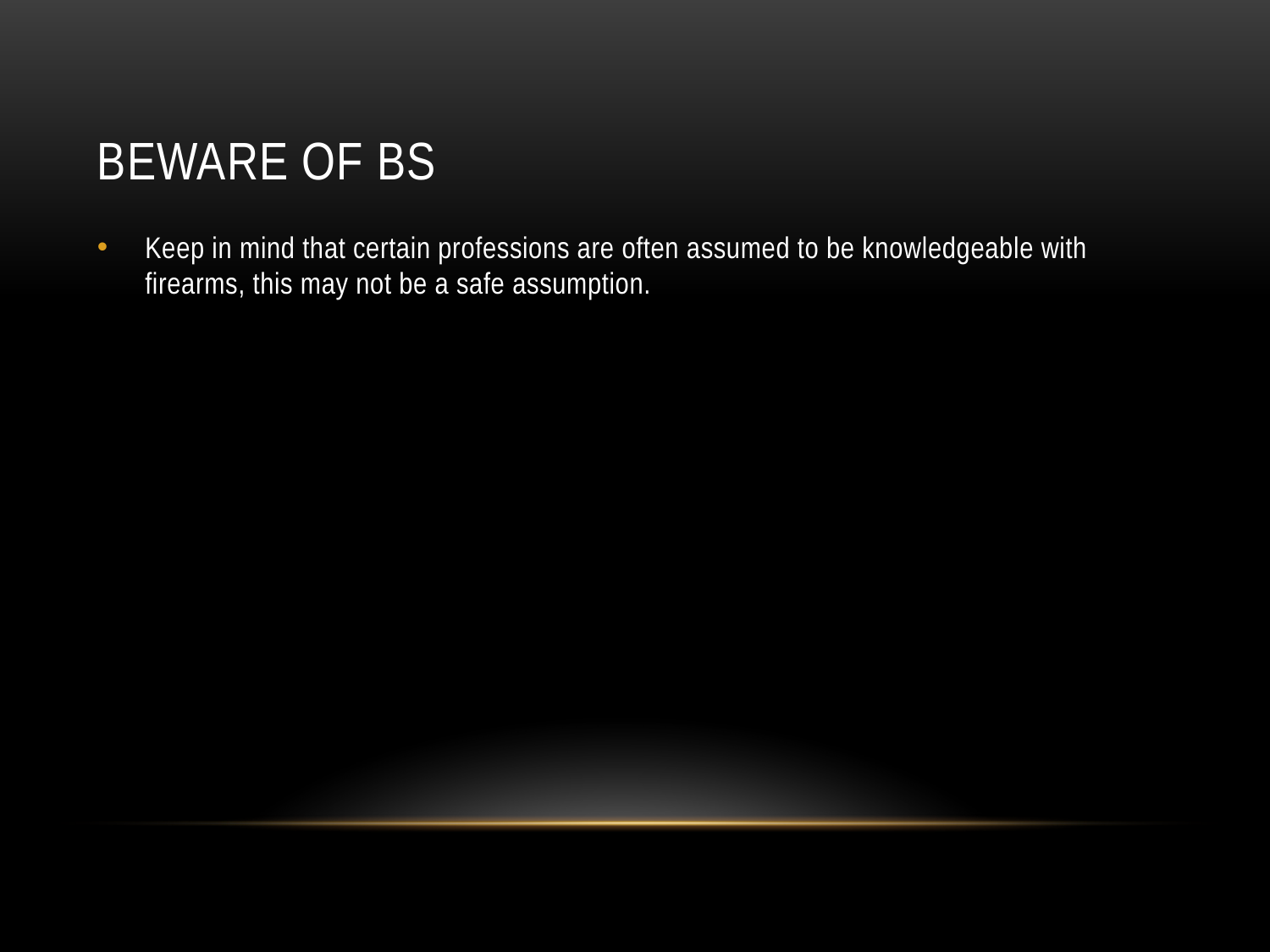

# Beware of BS
Keep in mind that certain professions are often assumed to be knowledgeable with firearms, this may not be a safe assumption.